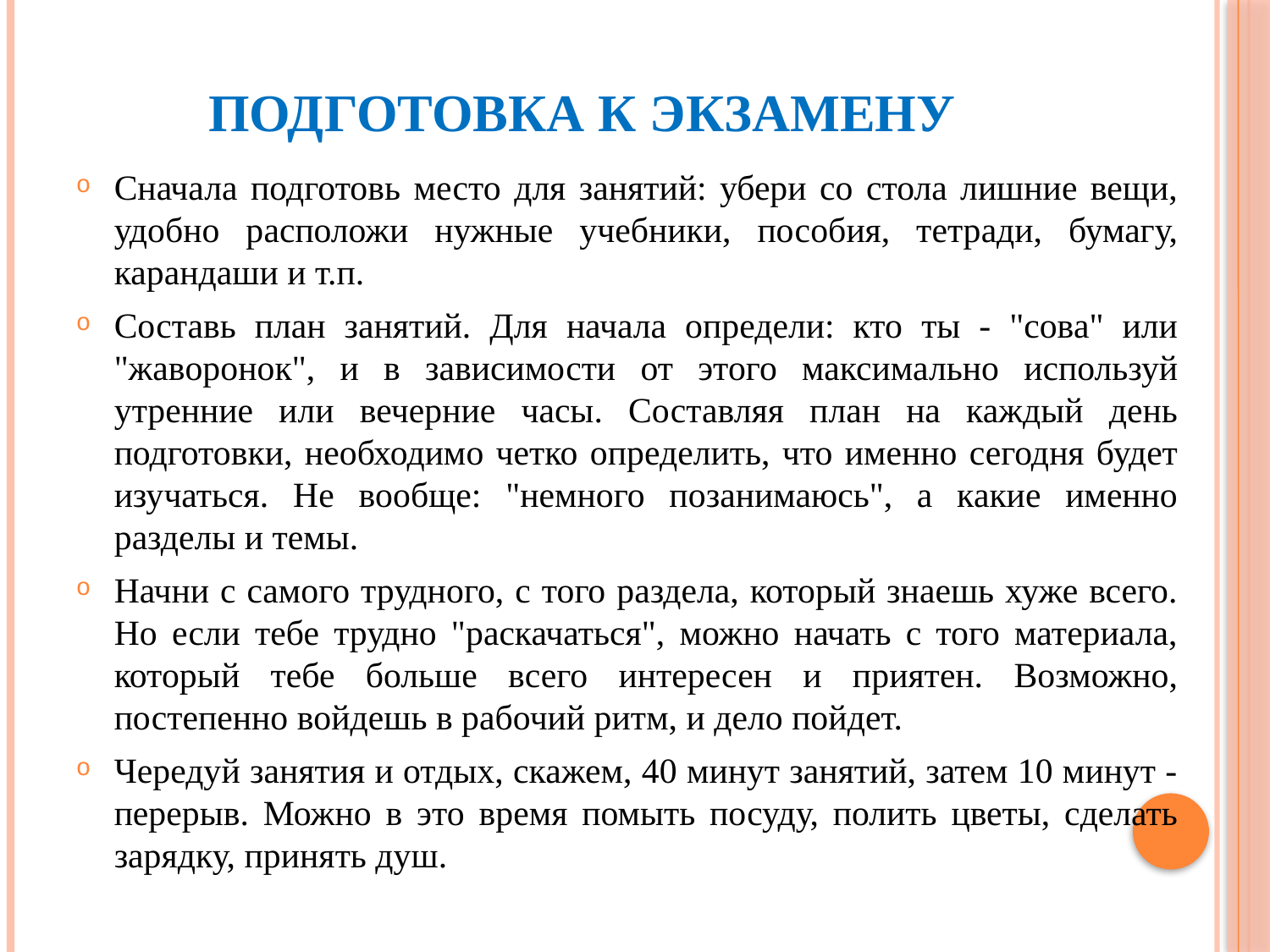

# Подготовка к экзамену
Сначала подготовь место для занятий: убери со стола лишние вещи, удобно расположи нужные учебники, пособия, тетради, бумагу, карандаши и т.п.
Составь план занятий. Для начала определи: кто ты - "сова" или "жаворонок", и в зависимости от этого максимально используй утренние или вечерние часы. Составляя план на каждый день подготовки, необходимо четко определить, что именно сегодня будет изучаться. Не вообще: "немного позанимаюсь", а какие именно разделы и темы.
Начни с самого трудного, с того раздела, который знаешь хуже всего. Но если тебе трудно "раскачаться", можно начать с того материала, который тебе больше всего интересен и приятен. Возможно, постепенно войдешь в рабочий ритм, и дело пойдет.
Чередуй занятия и отдых, скажем, 40 минут занятий, затем 10 минут - перерыв. Можно в это время помыть посуду, полить цветы, сделать зарядку, принять душ.